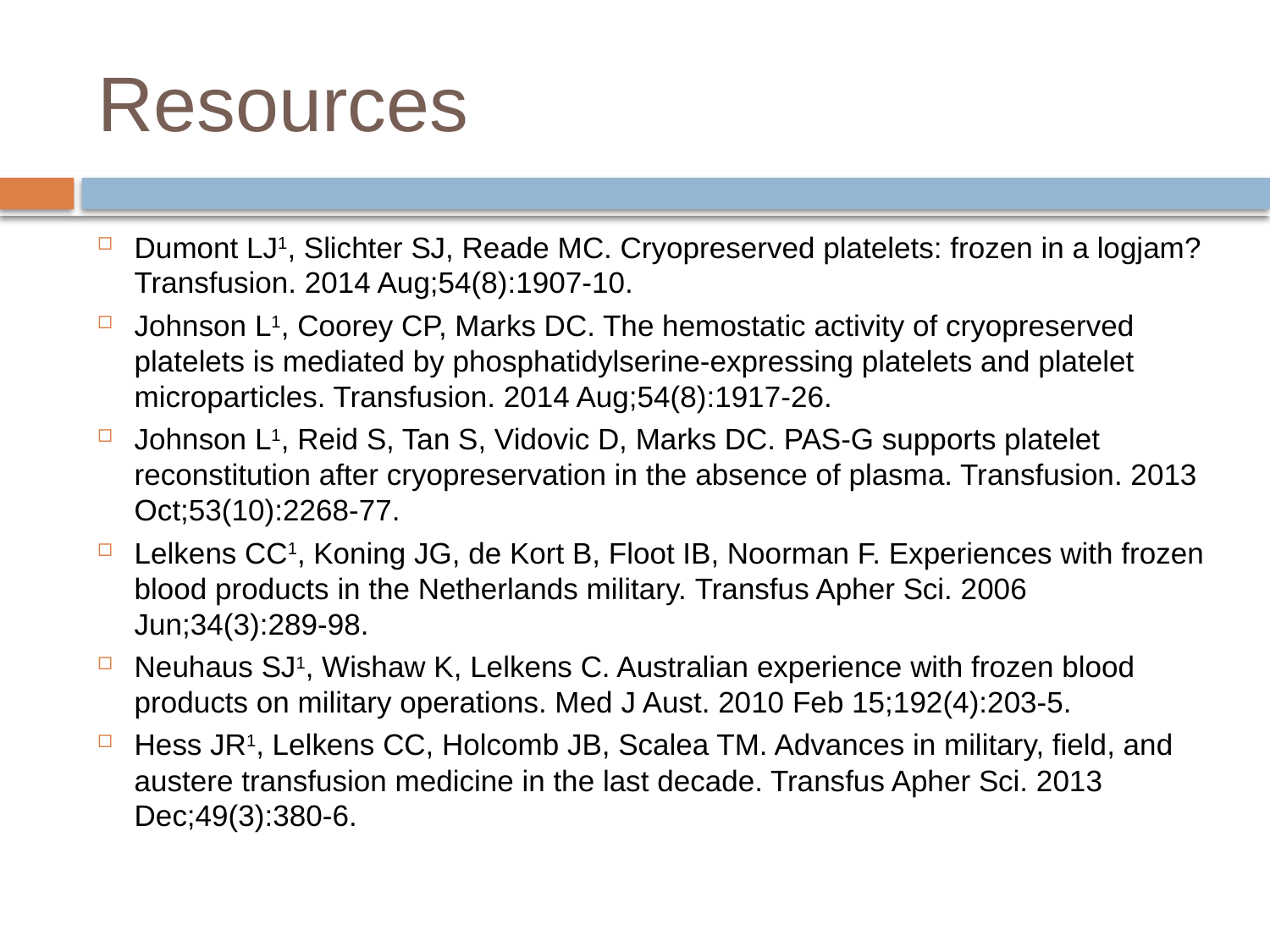

# Resources
Dumont LJ1, Slichter SJ, Reade MC. Cryopreserved platelets: frozen in a logjam? Transfusion. 2014 Aug;54(8):1907-10.
Johnson L1, Coorey CP, Marks DC. The hemostatic activity of cryopreserved platelets is mediated by phosphatidylserine-expressing platelets and platelet microparticles. Transfusion. 2014 Aug;54(8):1917-26.
Johnson L1, Reid S, Tan S, Vidovic D, Marks DC. PAS-G supports platelet reconstitution after cryopreservation in the absence of plasma. Transfusion. 2013 Oct;53(10):2268-77.
Lelkens CC1, Koning JG, de Kort B, Floot IB, Noorman F. Experiences with frozen blood products in the Netherlands military. Transfus Apher Sci. 2006 Jun;34(3):289-98.
Neuhaus SJ1, Wishaw K, Lelkens C. Australian experience with frozen blood products on military operations. Med J Aust. 2010 Feb 15;192(4):203-5.
Hess JR1, Lelkens CC, Holcomb JB, Scalea TM. Advances in military, field, and austere transfusion medicine in the last decade. Transfus Apher Sci. 2013 Dec;49(3):380-6.